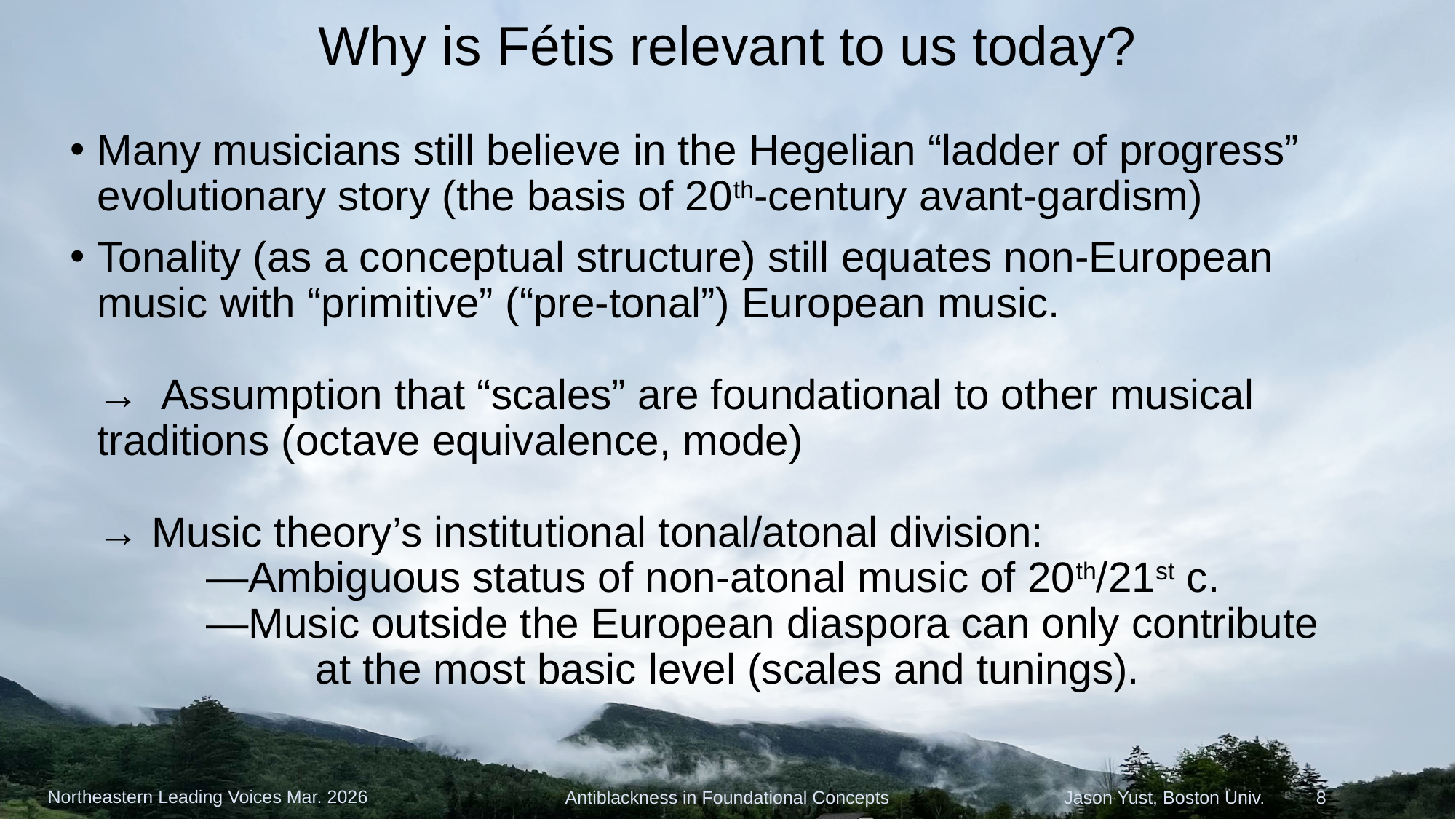

# Why is Fétis relevant to us today?
Many musicians still believe in the Hegelian “ladder of progress” evolutionary story (the basis of 20th-century avant-gardism)
Tonality (as a conceptual structure) still equates non-European music with “primitive” (“pre-tonal”) European music.
→  Assumption that “scales” are foundational to other musical 	traditions (octave equivalence, mode)
→ Music theory’s institutional tonal/atonal division:
	—Ambiguous status of non-atonal music of 20th/21st c.
	—Music outside the European diaspora can only contribute
		at the most basic level (scales and tunings).

Northeastern Leading Voices Mar. 2026
Antiblackness in Foundational Concepts
Jason Yust, Boston Univ.          8